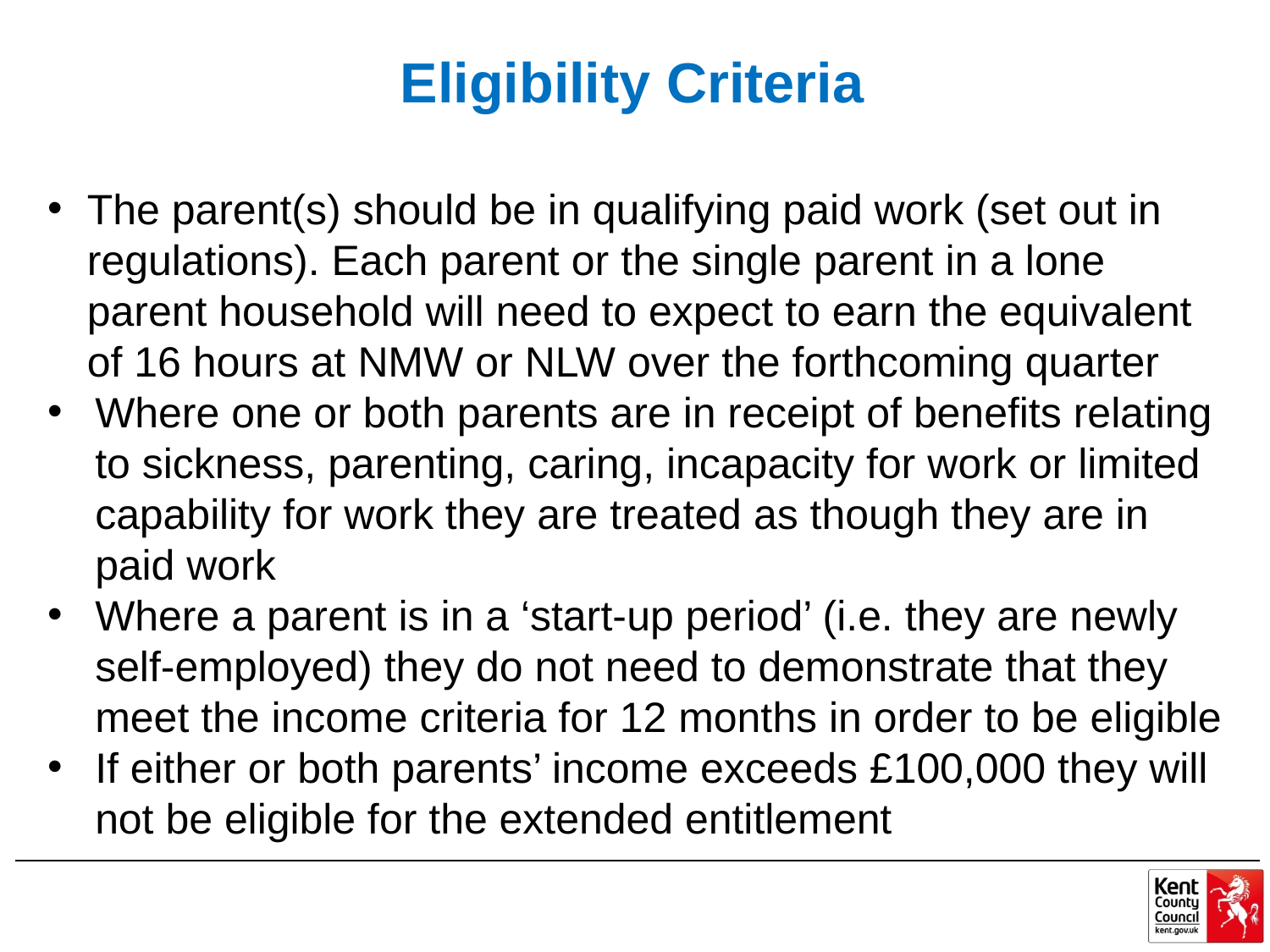

Eligibility Criteria

The parent(s) should be in qualifying paid work (set out in  regulations). Each parent or the single parent in a lone parent household will need to expect to earn the equivalent of 16 hours at NMW or NLW over the forthcoming quarter
Where one or both parents are in receipt of benefits relating to sickness, parenting, caring, incapacity for work or limited capability for work they are treated as though they are in paid work
Where a parent is in a ‘start-up period’ (i.e. they are newly self-employed) they do not need to demonstrate that they meet the income criteria for 12 months in order to be eligible
If either or both parents’ income exceeds £100,000 they will not be eligible for the extended entitlement